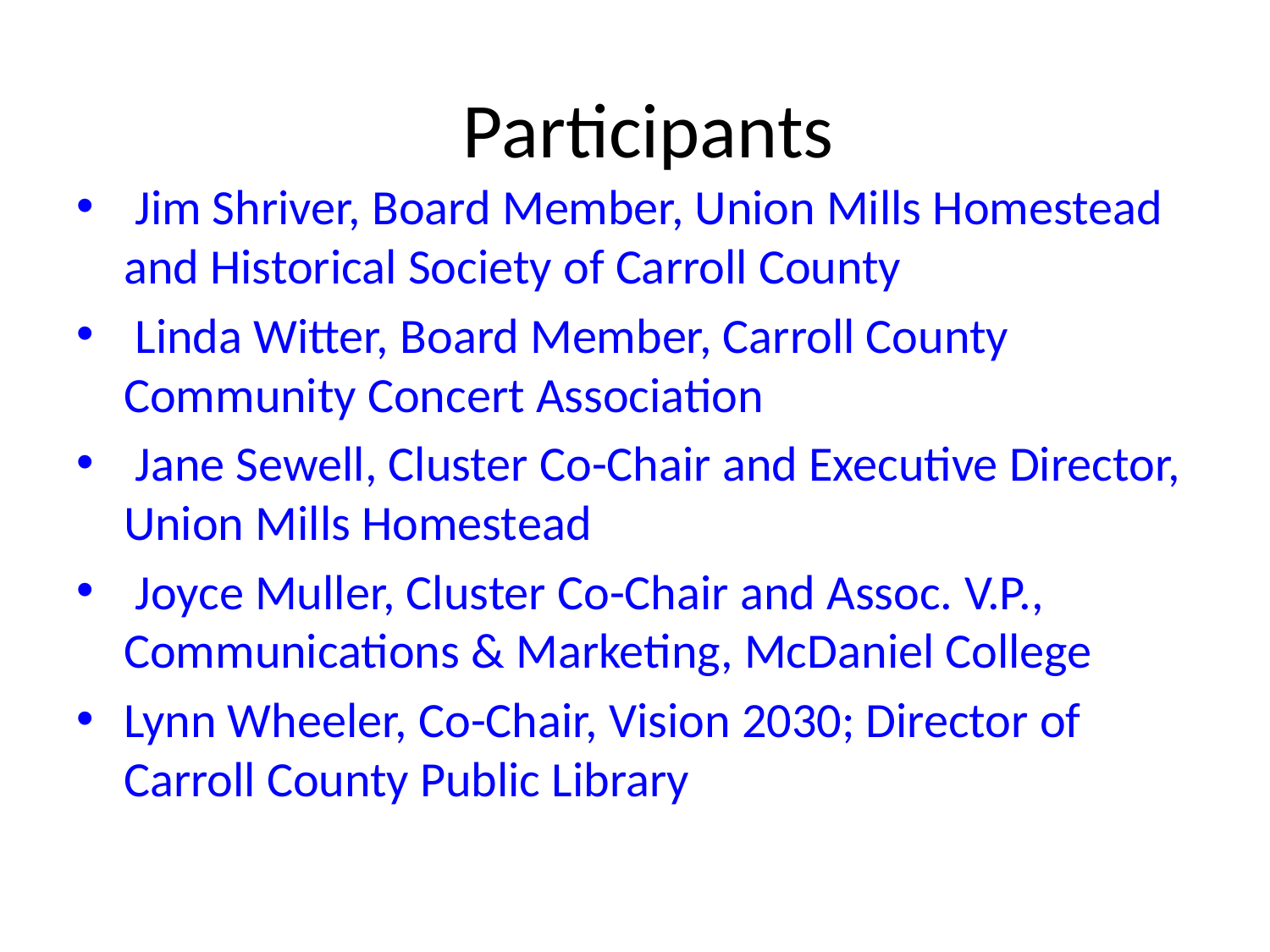

# Participants
 Jim Shriver, Board Member, Union Mills Homestead and Historical Society of Carroll County
 Linda Witter, Board Member, Carroll County Community Concert Association
 Jane Sewell, Cluster Co-Chair and Executive Director, Union Mills Homestead
 Joyce Muller, Cluster Co-Chair and Assoc. V.P., Communications & Marketing, McDaniel College
Lynn Wheeler, Co-Chair, Vision 2030; Director of Carroll County Public Library